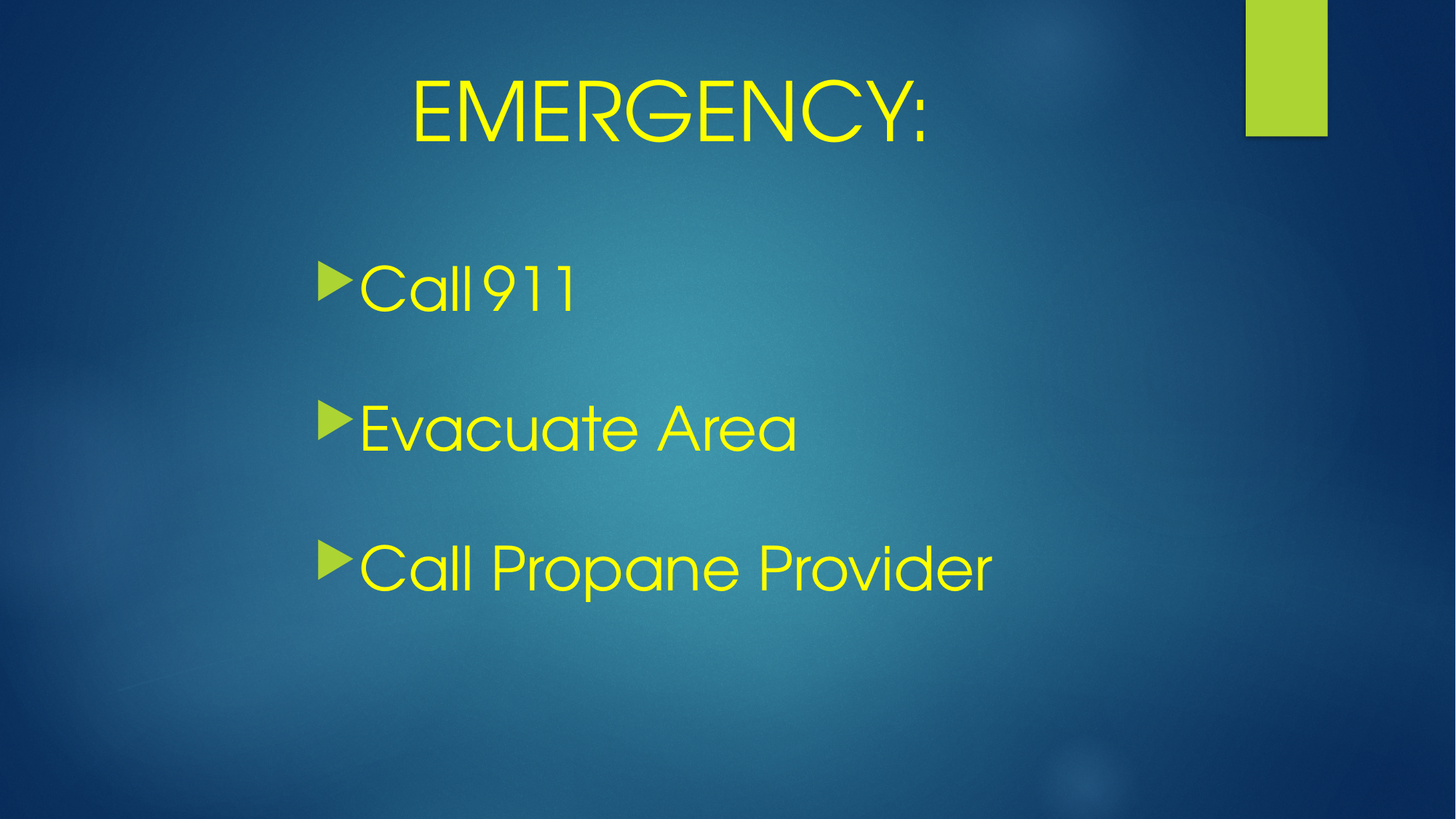

# EMERGENCY:
Call 911

Evacuate Area

Call Propane Provider